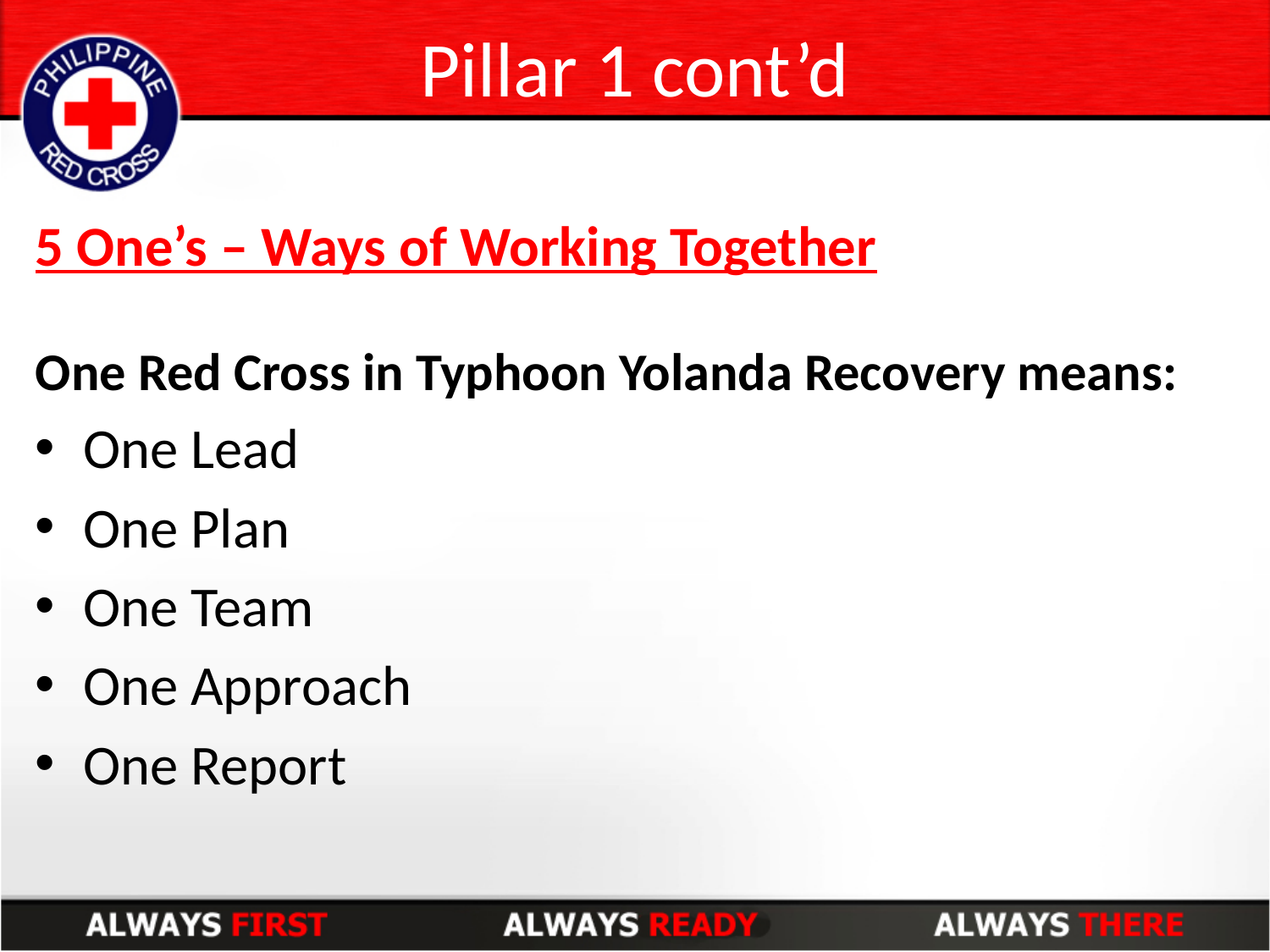

Pillar 1 cont’d

5 One’s – Ways of Working Together

One Red Cross in Typhoon Yolanda Recovery means:
One Lead
One Plan
One Team
One Approach
One Report